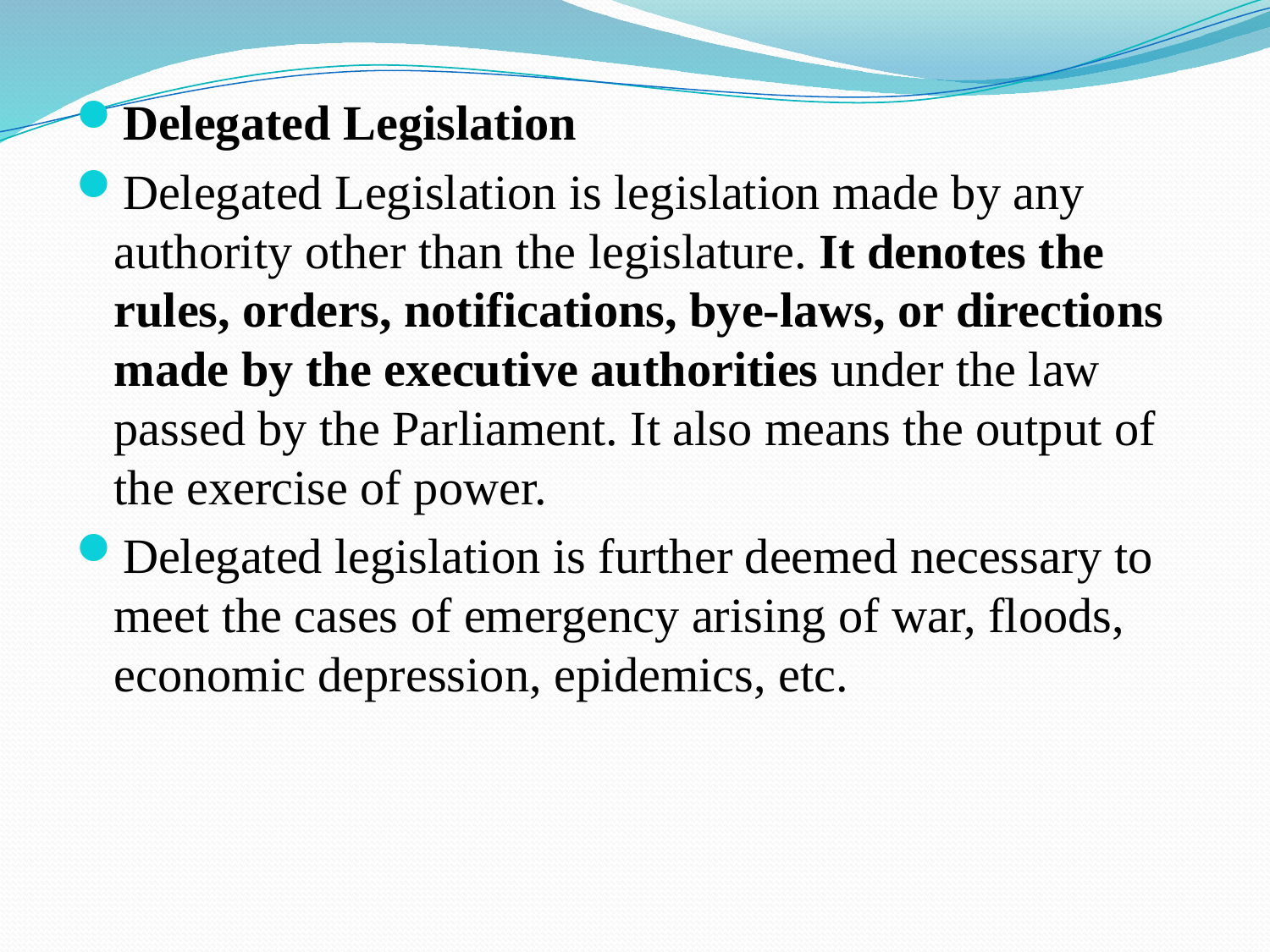

Delegated Legislation
Delegated Legislation is legislation made by any authority other than the legislature. It denotes the rules, orders, notifications, bye-laws, or directions made by the executive authorities under the law passed by the Parliament. It also means the output of the exercise of power.
Delegated legislation is further deemed necessary to meet the cases of emergency arising of war, floods, economic depression, epidemics, etc.